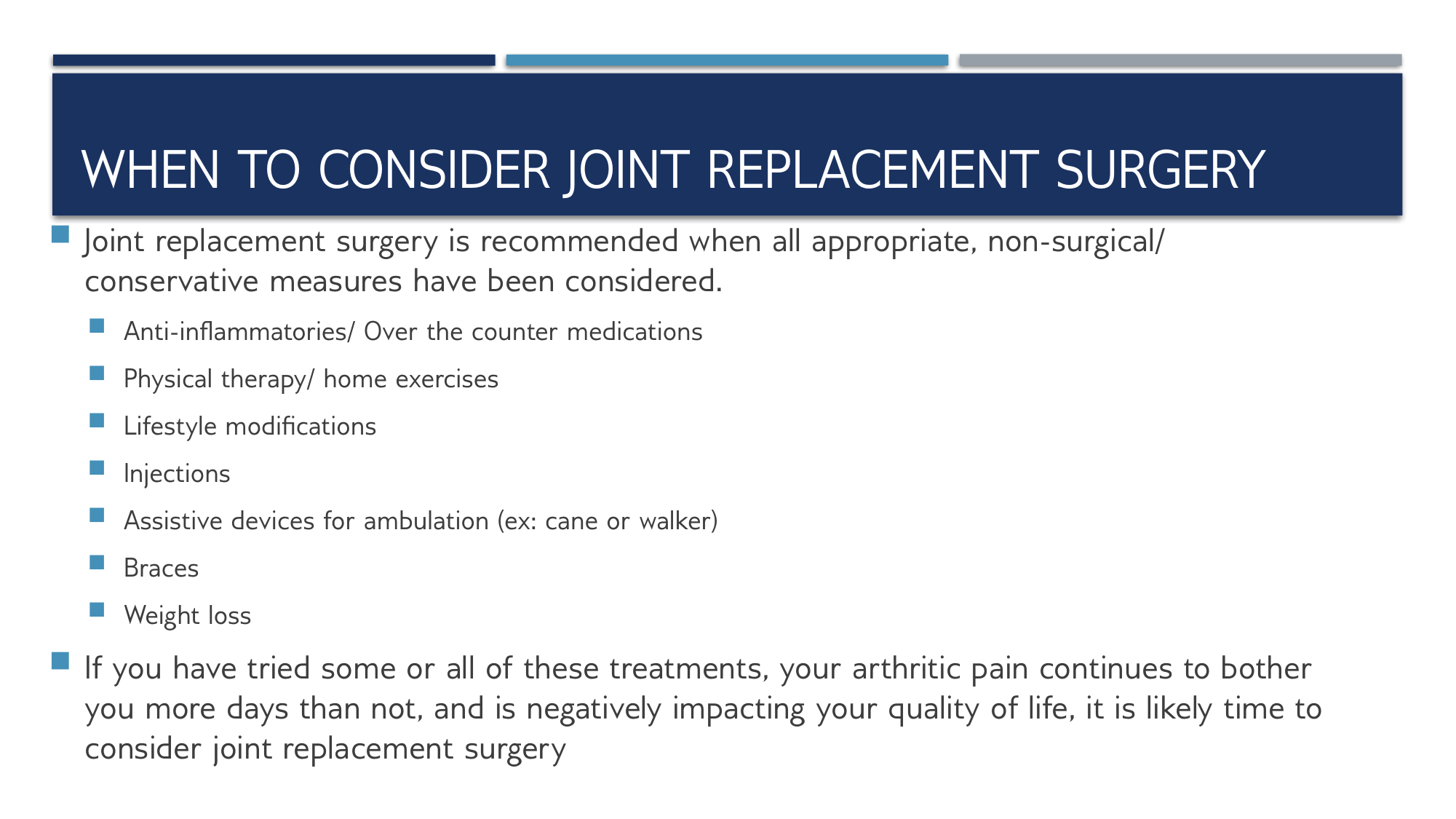

# When to consider joint replacement surgery
Joint replacement surgery is recommended when all appropriate, non-surgical/ conservative measures have been considered.
Anti-inflammatories/ Over the counter medications
Physical therapy/ home exercises
Lifestyle modifications
Injections
Assistive devices for ambulation (ex: cane or walker)
Braces
Weight loss
If you have tried some or all of these treatments, your arthritic pain continues to bother you more days than not, and is negatively impacting your quality of life, it is likely time to consider joint replacement surgery